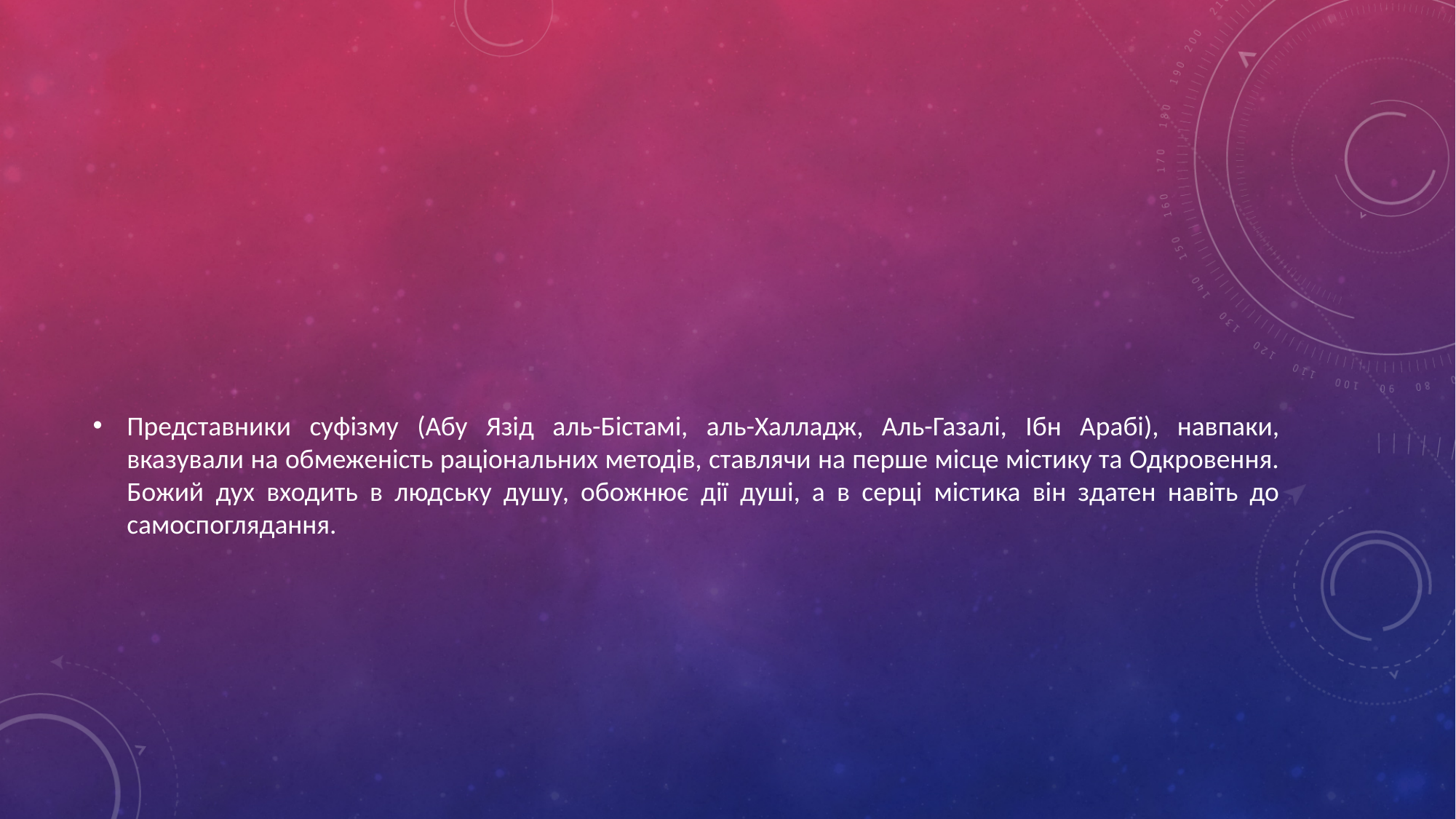

#
Представники суфізму (Абу Язід аль-Бістамі, аль-Халладж, Аль-Газалі, Ібн Арабі), навпаки, вказували на обмеженість раціональних методів, ставлячи на перше місце містику та Одкровення. Божий дух входить в людську душу, обожнює дії душі, а в серці містика він здатен навіть до самоспоглядання.